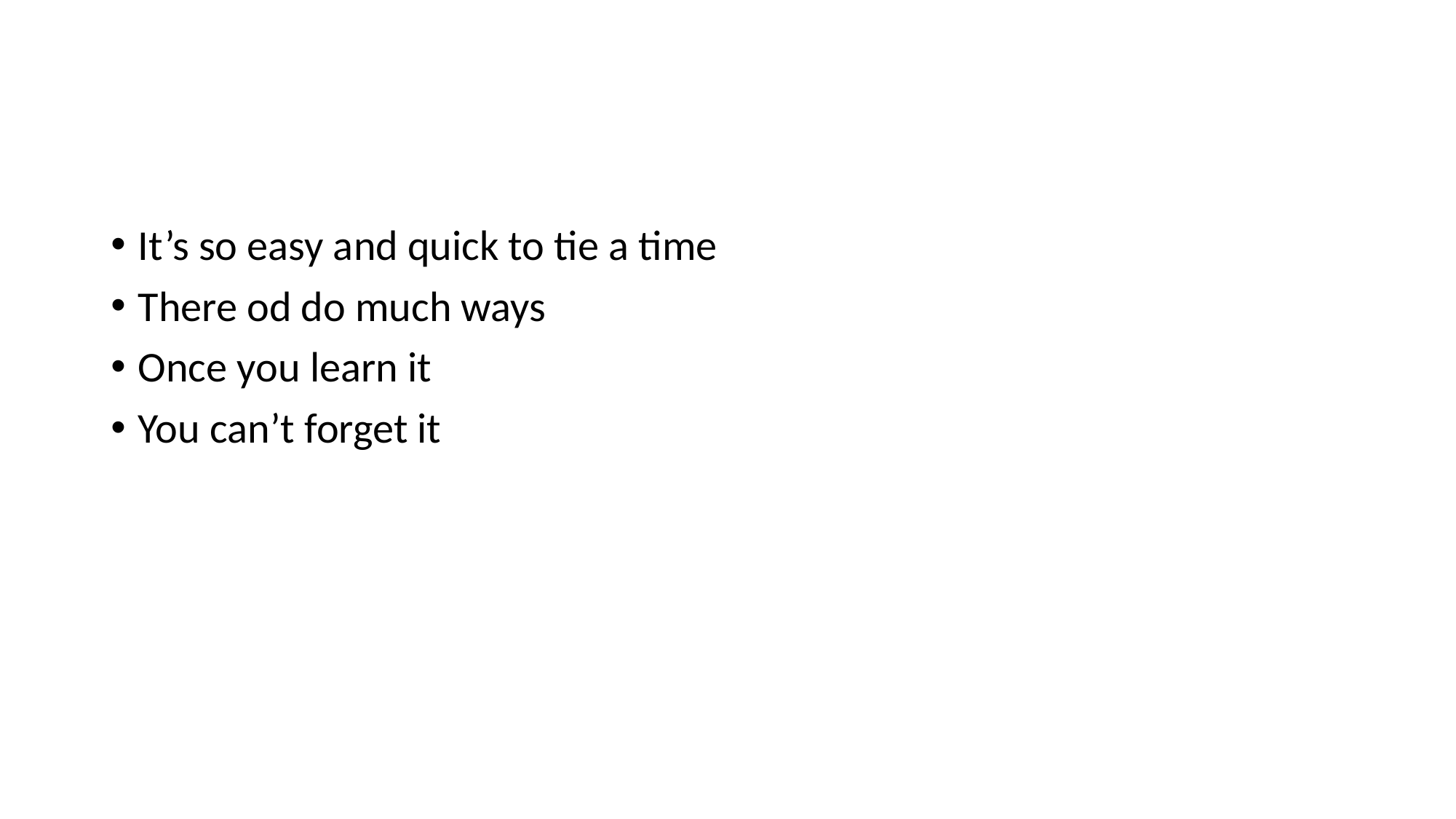

#
It’s so easy and quick to tie a time
There od do much ways
Once you learn it
You can’t forget it